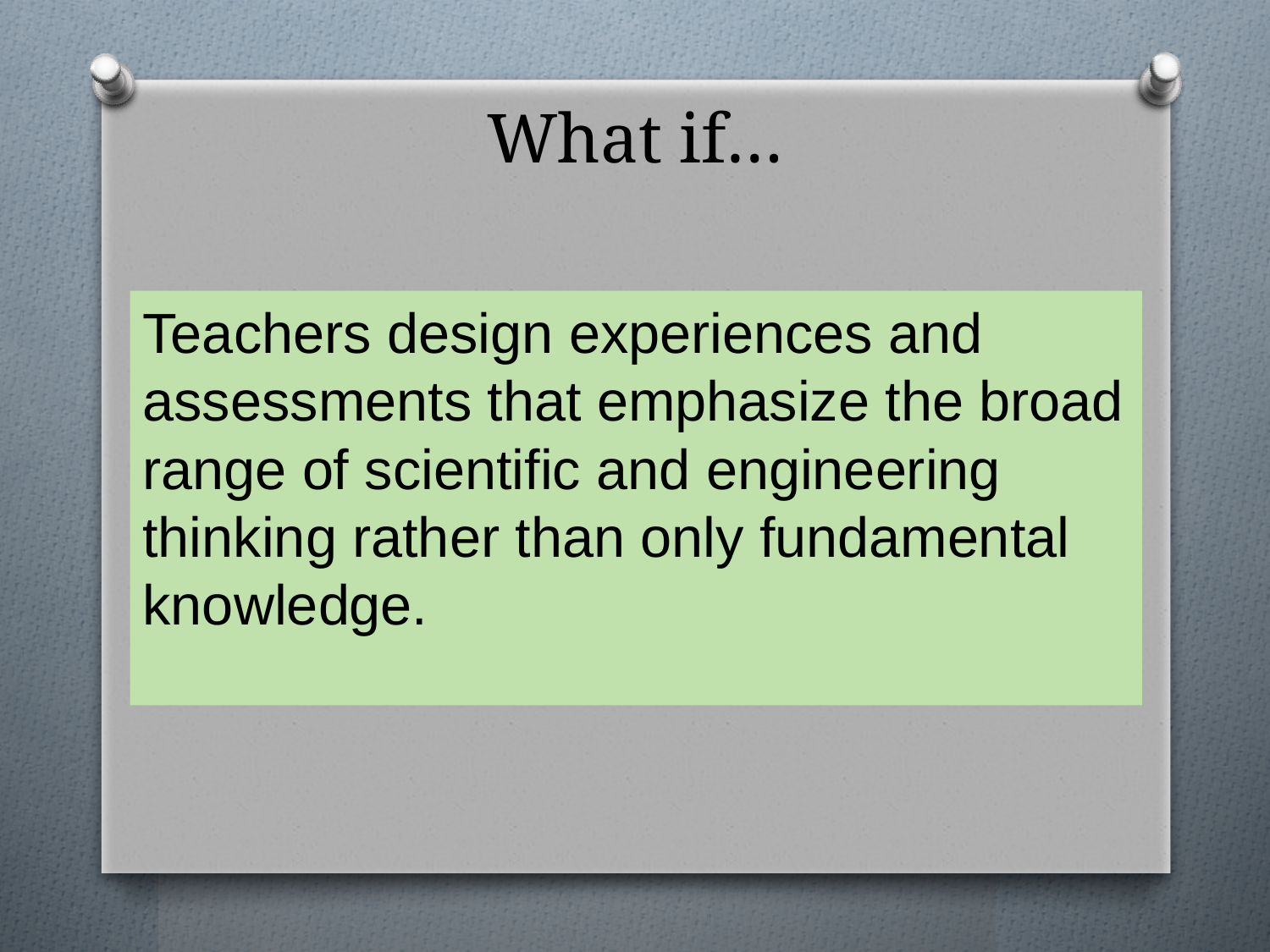

# What if…
Teachers design experiences and assessments that emphasize the broad range of scientific and engineering thinking rather than only fundamental knowledge.